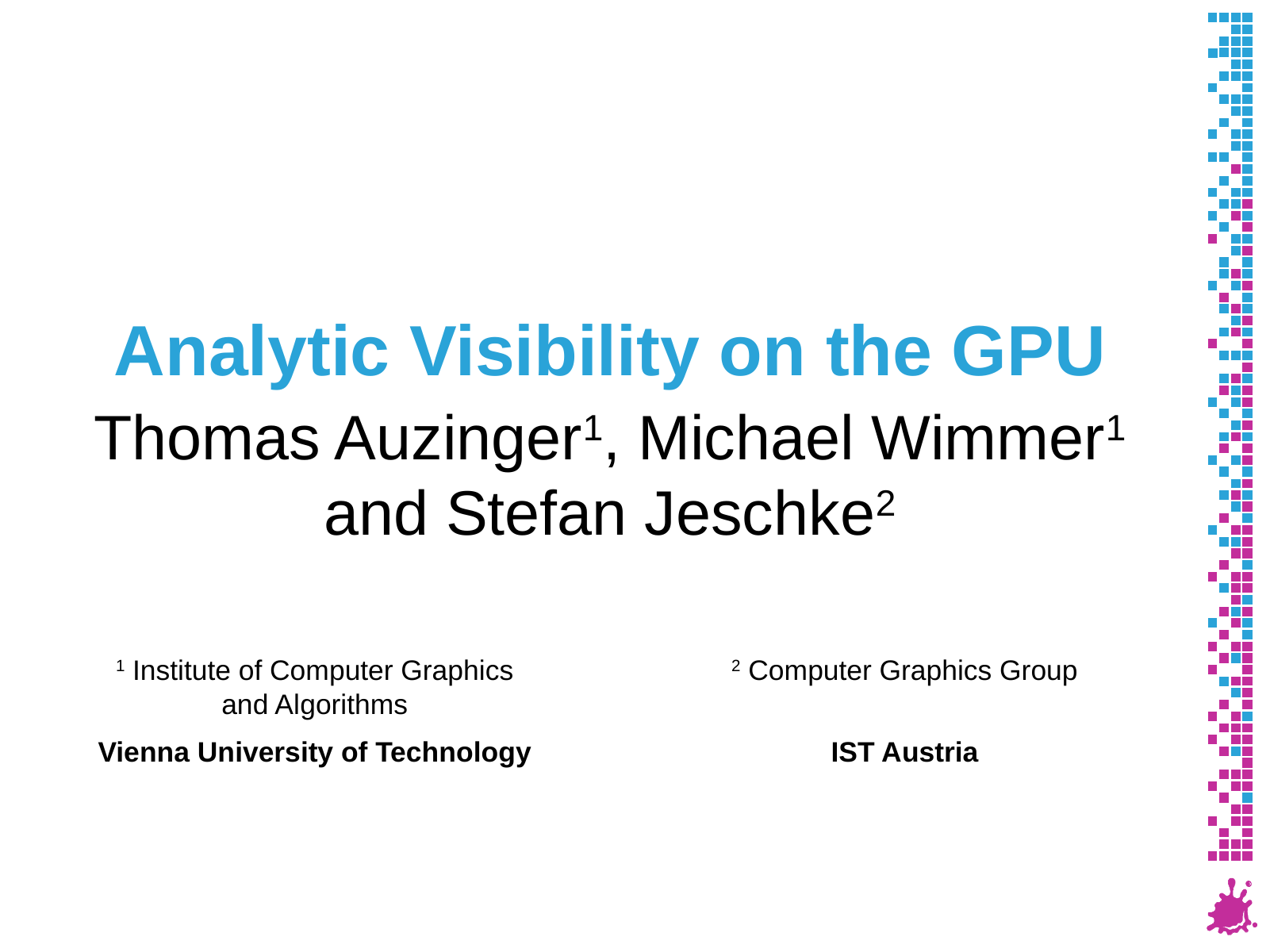

# Analytic Visibility on the GPU
Thomas Auzinger1, Michael Wimmer1 and Stefan Jeschke2

1 Institute of Computer Graphics
and Algorithms
Vienna University of Technology
2 Computer Graphics Group
IST Austria